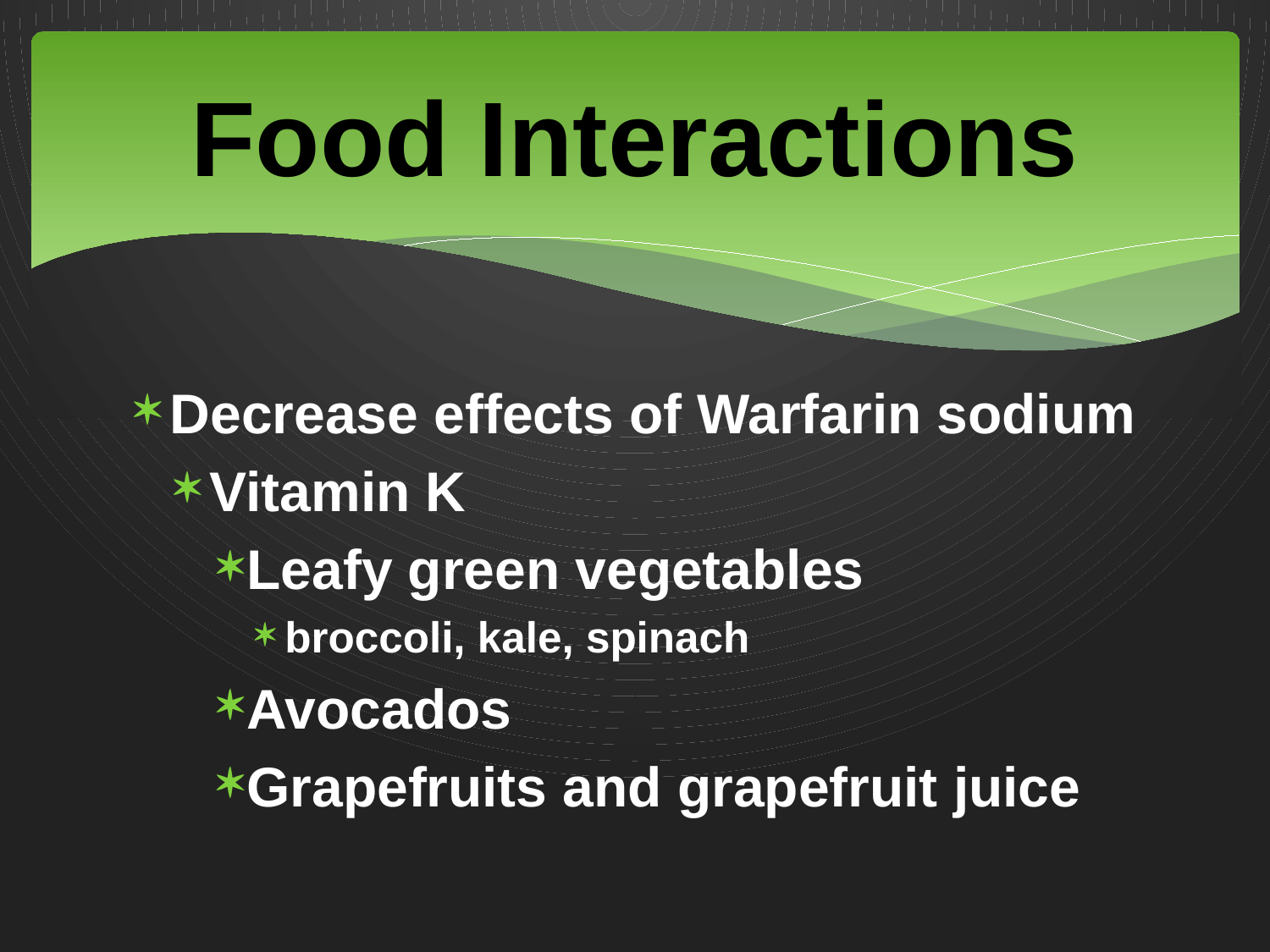

# Food Interactions
Decrease effects of Warfarin sodium
Vitamin K
Leafy green vegetables
broccoli, kale, spinach
Avocados
Grapefruits and grapefruit juice